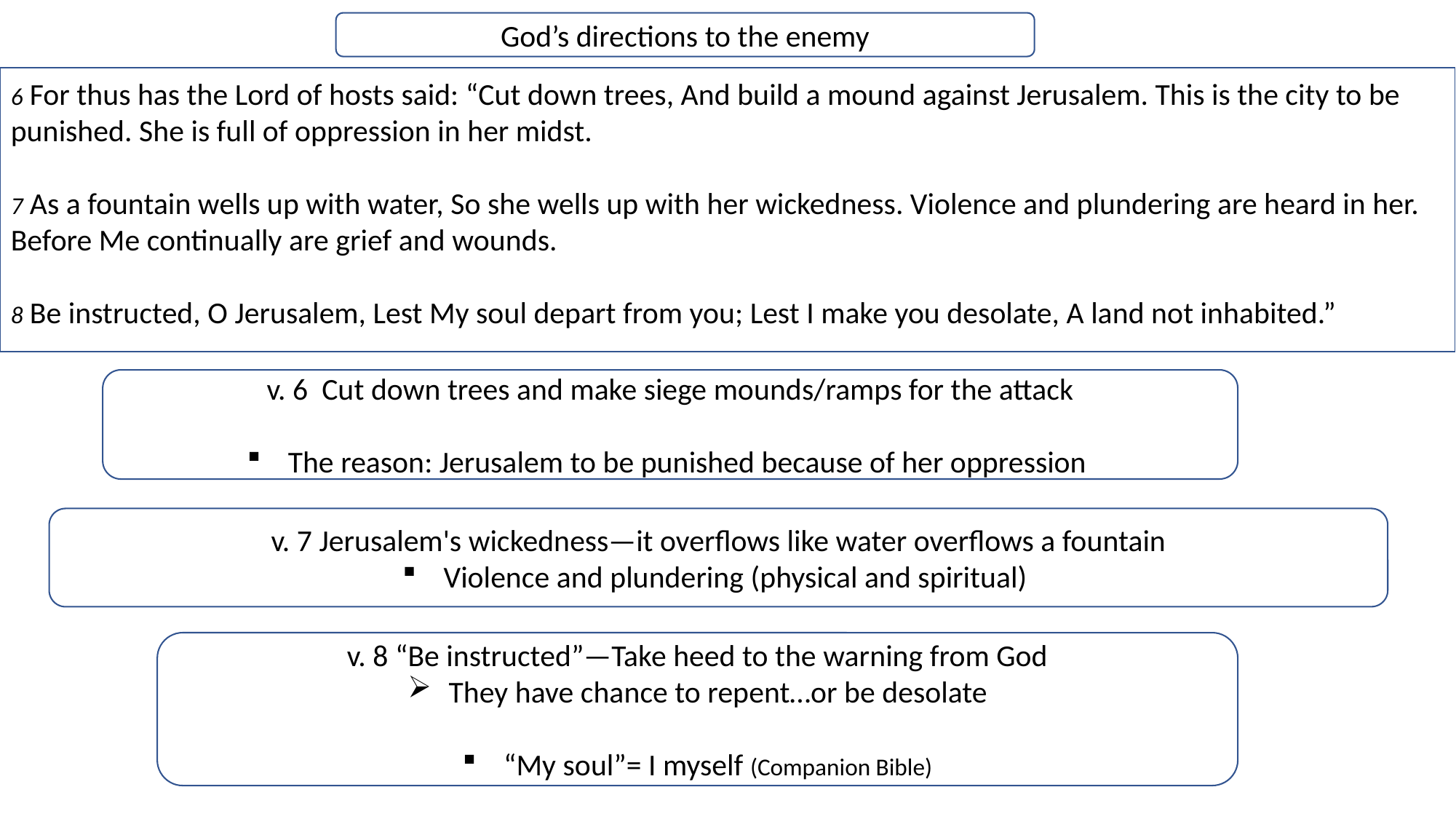

God’s directions to the enemy

6 For thus has the Lord of hosts said: “Cut down trees, And build a mound against Jerusalem. This is the city to be punished. She is full of oppression in her midst.

7 As a fountain wells up with water, So she wells up with her wickedness. Violence and plundering are heard in her. Before Me continually are grief and wounds.

8 Be instructed, O Jerusalem, Lest My soul depart from you; Lest I make you desolate, A land not inhabited.”

v. 6  Cut down trees and make siege mounds/ramps for the attack

The reason: Jerusalem to be punished because of her oppression
v. 7 Jerusalem's wickedness—it overflows like water overflows a fountain
Violence and plundering (physical and spiritual)

v. 8 “Be instructed”—Take heed to the warning from God
They have chance to repent…or be desolate

“My soul”= I myself (Companion Bible)